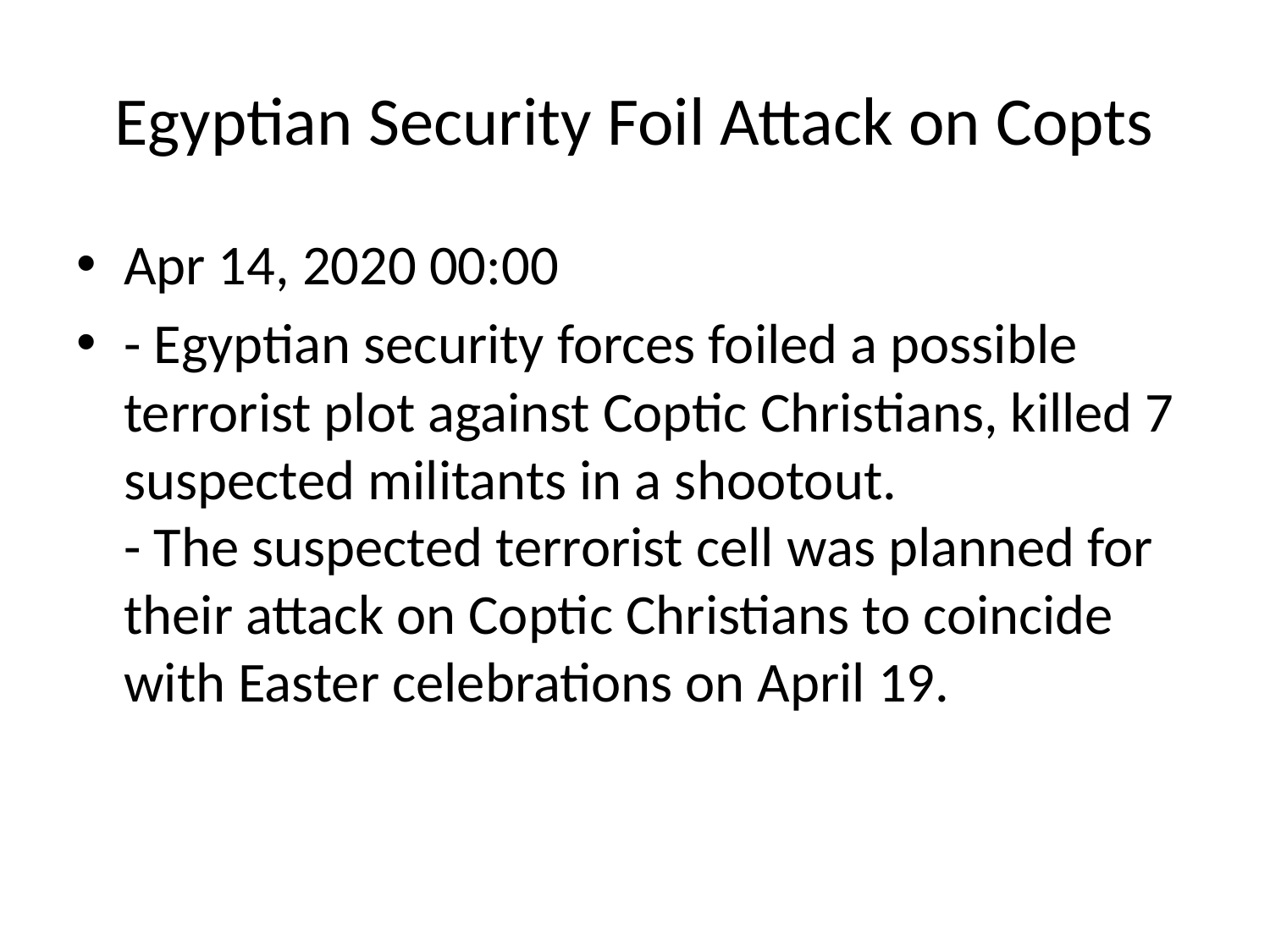

# Egyptian Security Foil Attack on Copts
Apr 14, 2020 00:00
- Egyptian security forces foiled a possible terrorist plot against Coptic Christians, killed 7 suspected militants in a shootout.
- The suspected terrorist cell was planned for their attack on Coptic Christians to coincide with Easter celebrations on April 19.